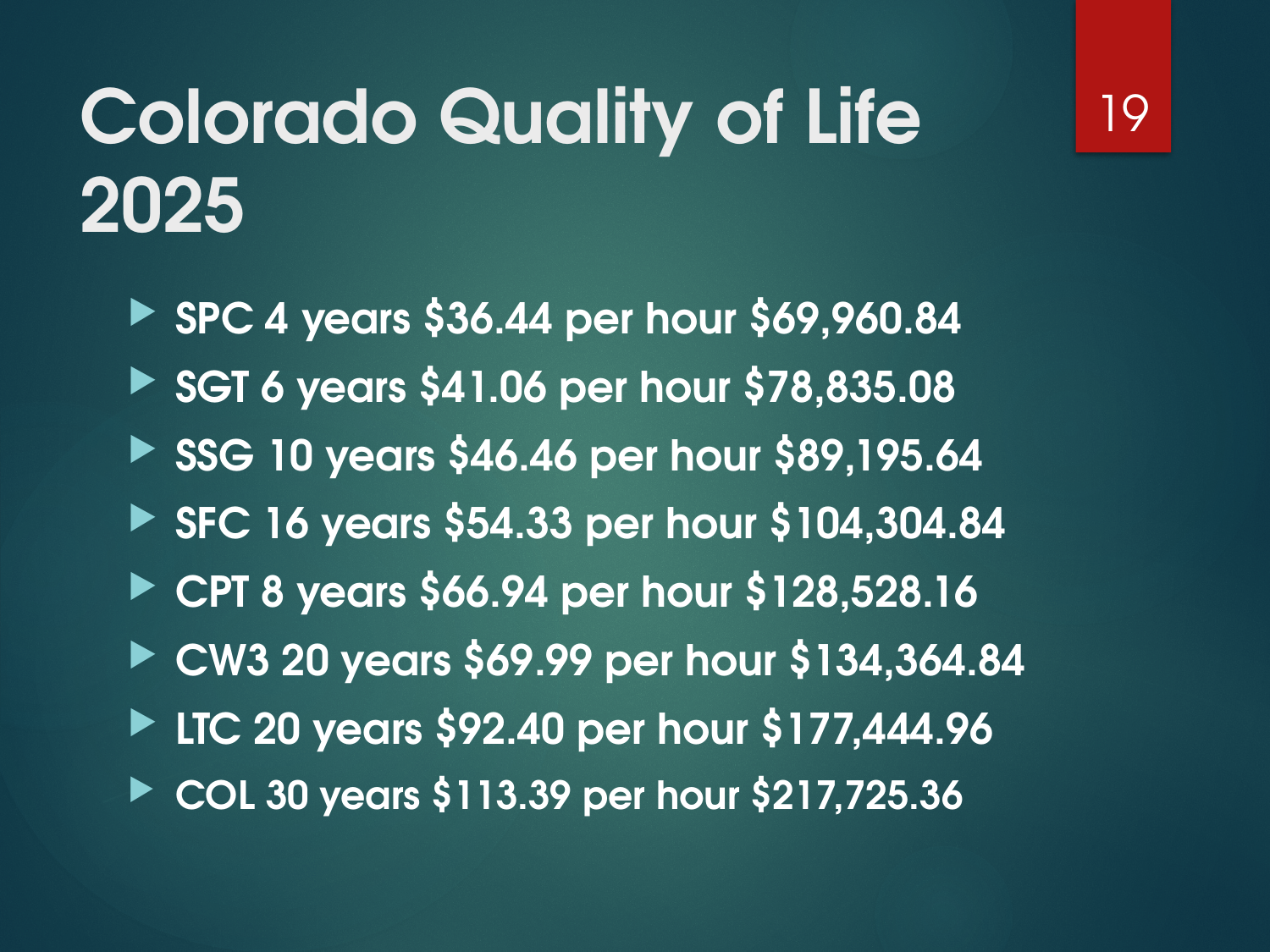

19
# Colorado Quality of Life 2025
SPC 4 years $36.44 per hour $69,960.84
SGT 6 years $41.06 per hour $78,835.08
SSG 10 years $46.46 per hour $89,195.64
SFC 16 years $54.33 per hour $104,304.84
CPT 8 years $66.94 per hour $128,528.16
CW3 20 years $69.99 per hour $134,364.84
LTC 20 years $92.40 per hour $177,444.96
COL 30 years $113.39 per hour $217,725.36